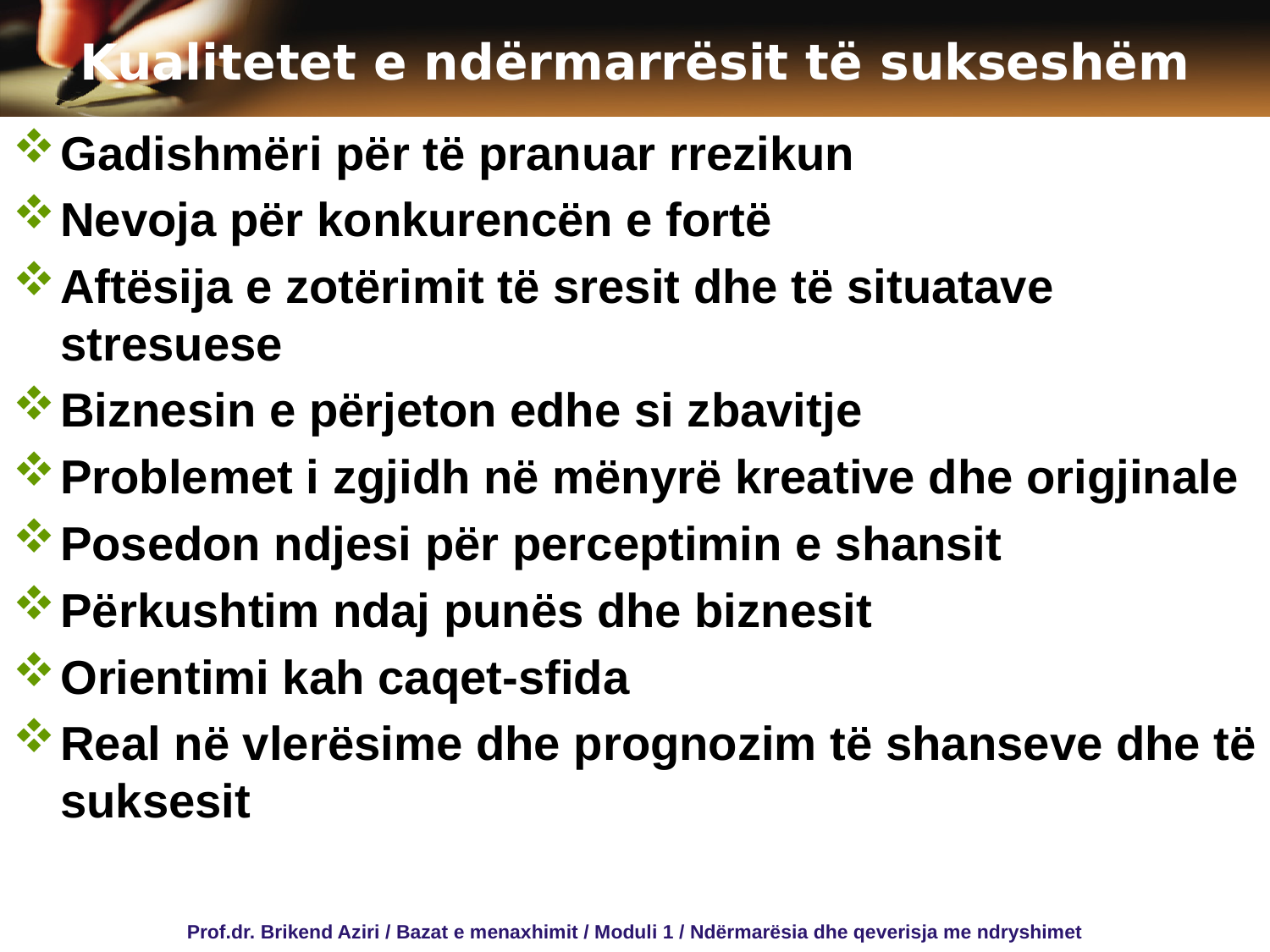

# Kualitetet e ndërmarrësit të sukseshëm
Gadishmëri për të pranuar rrezikun
Nevoja për konkurencën e fortë
Aftësija e zotërimit të sresit dhe të situatave stresuese
Biznesin e përjeton edhe si zbavitje
Problemet i zgjidh në mënyrë kreative dhe origjinale
Posedon ndjesi për perceptimin e shansit
Përkushtim ndaj punës dhe biznesit
Orientimi kah caqet-sfida
Real në vlerësime dhe prognozim të shanseve dhe të suksesit